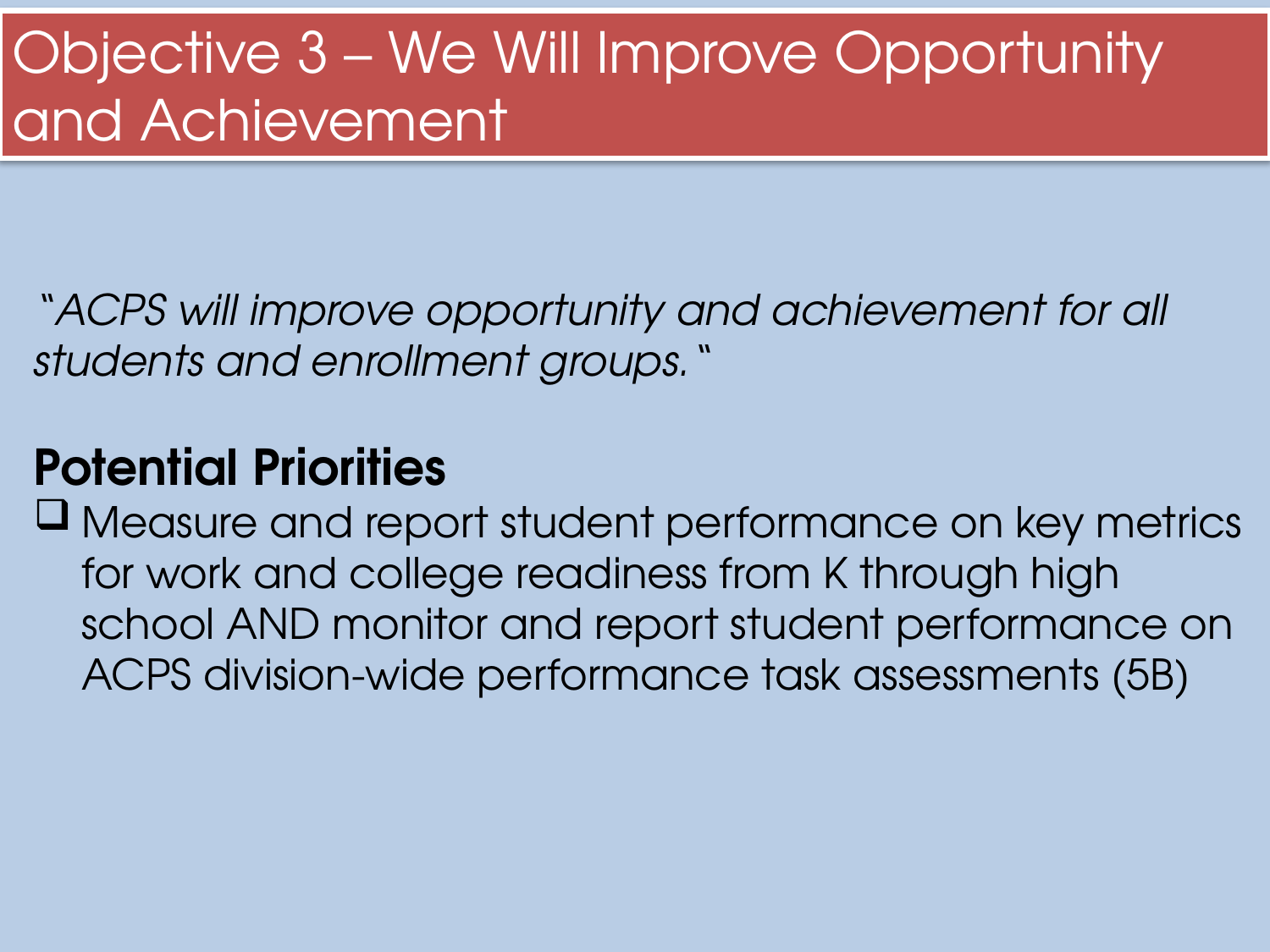

Objective 3 – We Will Improve Opportunity and Achievement
“ACPS will improve opportunity and achievement for all students and enrollment groups.“

Potential Priorities
Measure and report student performance on key metrics for work and college readiness from K through high school AND monitor and report student performance on ACPS division-wide performance task assessments (5B)